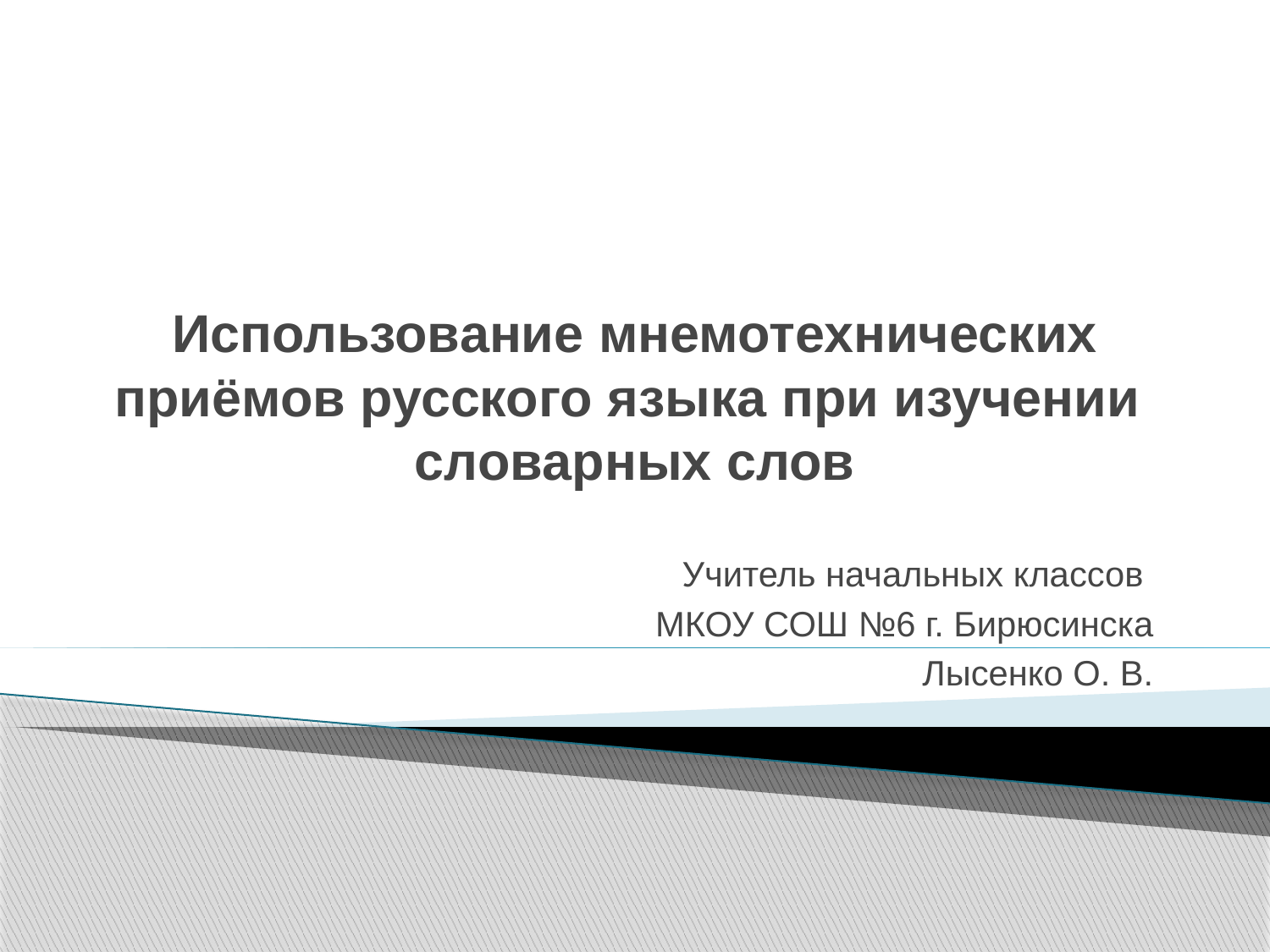

# Использование мнемотехнических приёмов русского языка при изучении словарных слов
Учитель начальных классов
МКОУ СОШ №6 г. Бирюсинска
Лысенко О. В.